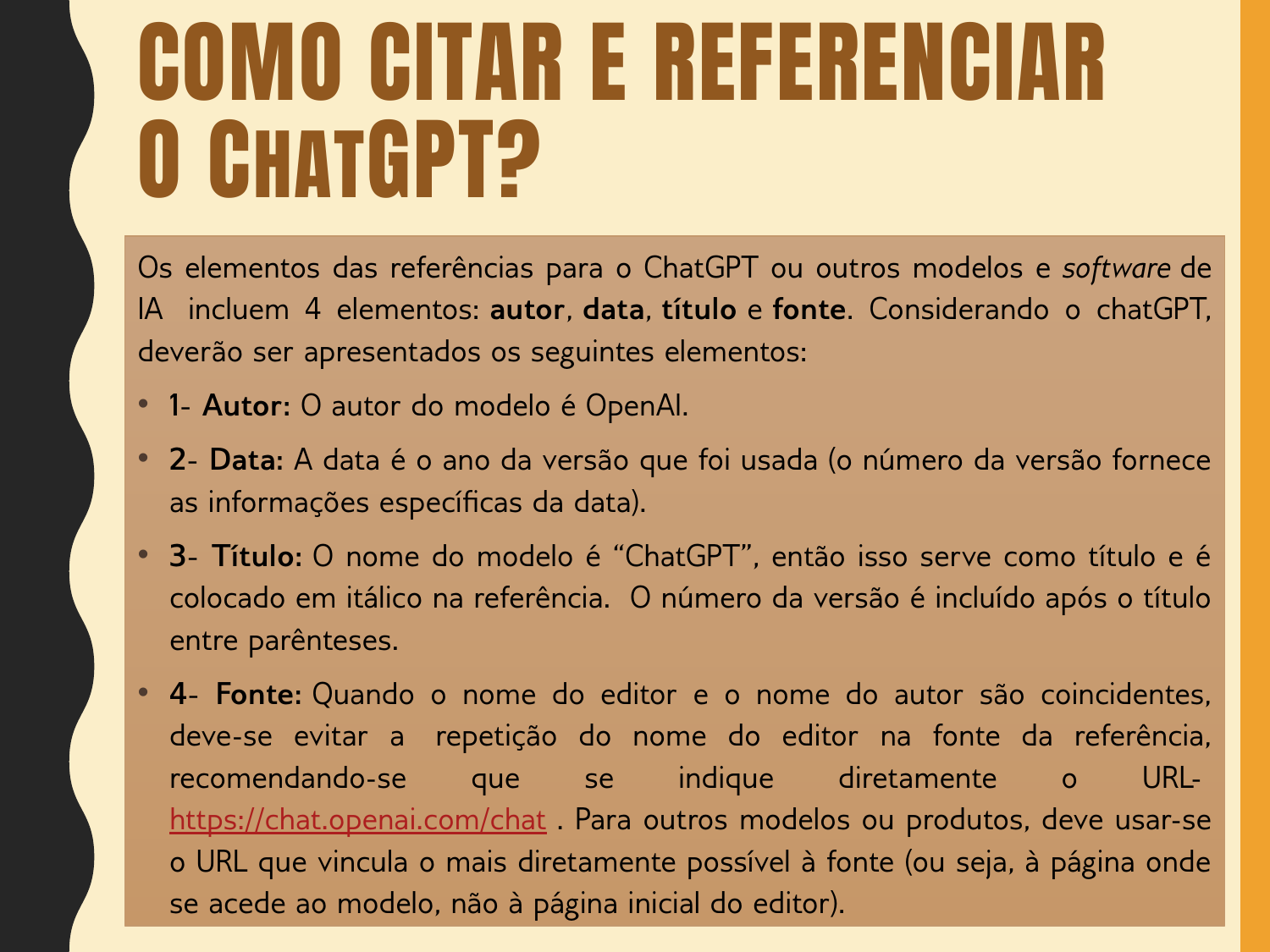

# Como citar e referenciar o ChatGPT?
Os elementos das referências para o ChatGPT ou outros modelos e software de IA  incluem 4 elementos: autor, data, título e fonte. Considerando o chatGPT, deverão ser apresentados os seguintes elementos:
1- Autor: O autor do modelo é OpenAI.
2- Data: A data é o ano da versão que foi usada (o número da versão fornece as informações específicas da data).
3- Título: O nome do modelo é “ChatGPT”, então isso serve como título e é colocado em itálico na referência.  O número da versão é incluído após o título entre parênteses.
4- Fonte: Quando o nome do editor e o nome do autor são coincidentes, deve-se evitar a  repetição do nome do editor na fonte da referência, recomendando-se que se indique diretamente o URL- https://chat.openai.com/chat . Para outros modelos ou produtos, deve usar-se o URL que vincula o mais diretamente possível à fonte (ou seja, à página onde se acede ao modelo, não à página inicial do editor).